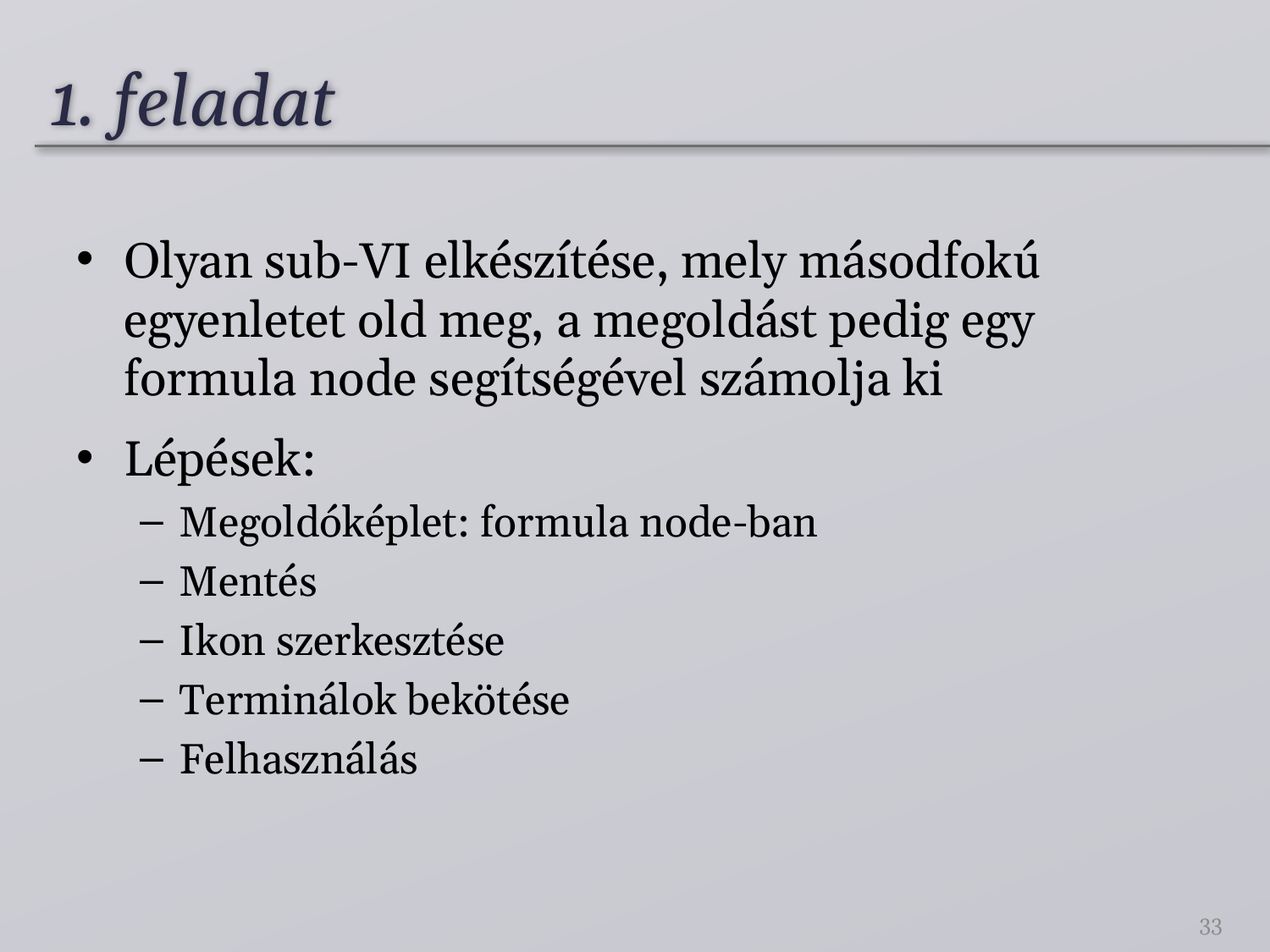

# 1. feladat
Olyan sub-VI elkészítése, mely másodfokú egyenletet old meg, a megoldást pedig egy formula node segítségével számolja ki
Lépések:
Megoldóképlet: formula node-ban
Mentés
Ikon szerkesztése
Terminálok bekötése
Felhasználás
33